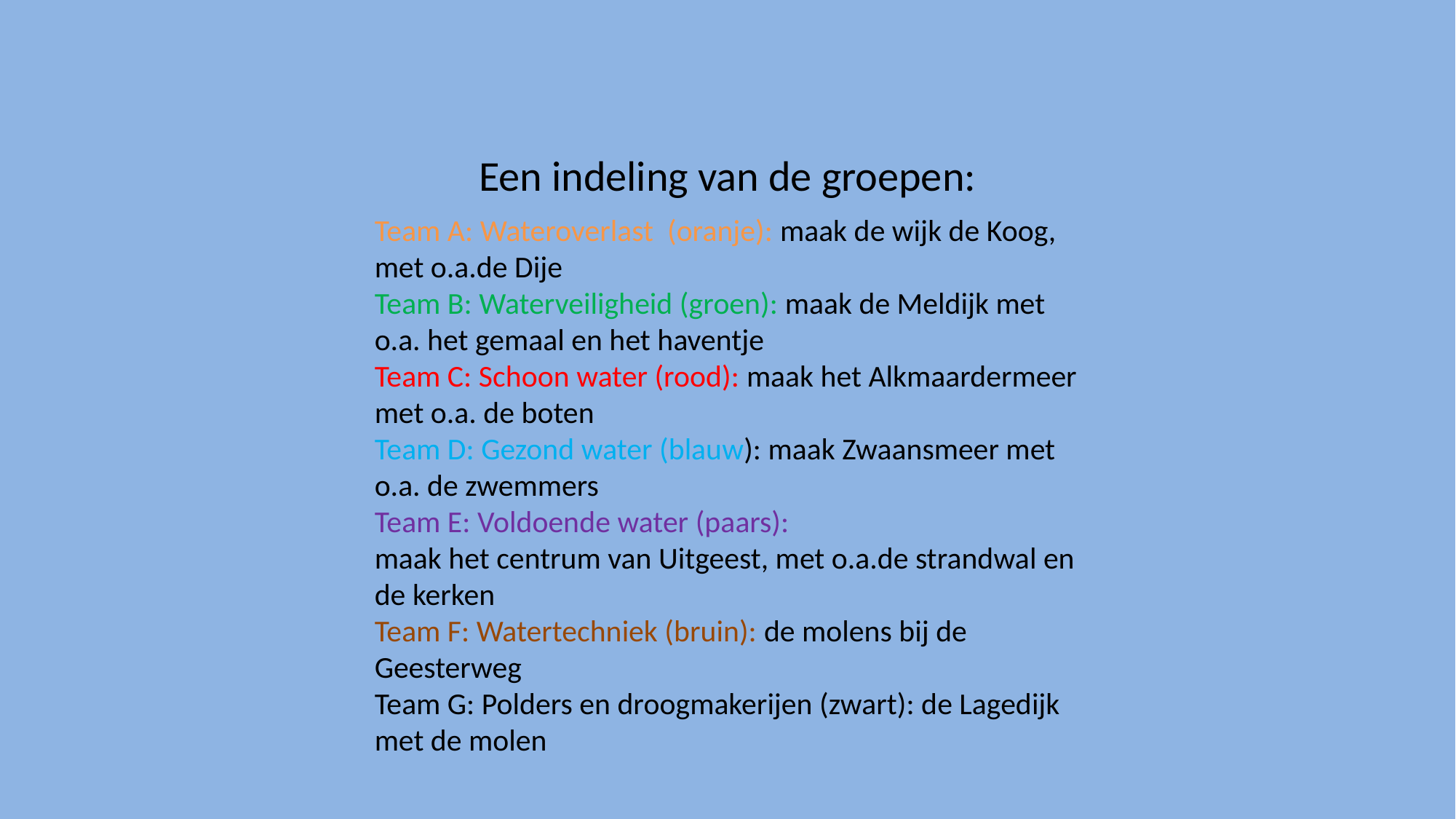

# Een indeling van de groepen:
Team A: Wateroverlast  (oranje): maak de wijk de Koog, met o.a.de Dije
Team B: Waterveiligheid (groen): maak de Meldijk met o.a. het gemaal en het haventje
Team C: Schoon water (rood): maak het Alkmaardermeer met o.a. de boten
Team D: Gezond water (blauw): maak Zwaansmeer met o.a. de zwemmers
Team E: Voldoende water (paars):
maak het centrum van Uitgeest, met o.a.de strandwal en de kerken
Team F: Watertechniek (bruin): de molens bij de Geesterweg
Team G: Polders en droogmakerijen (zwart): de Lagedijk met de molen